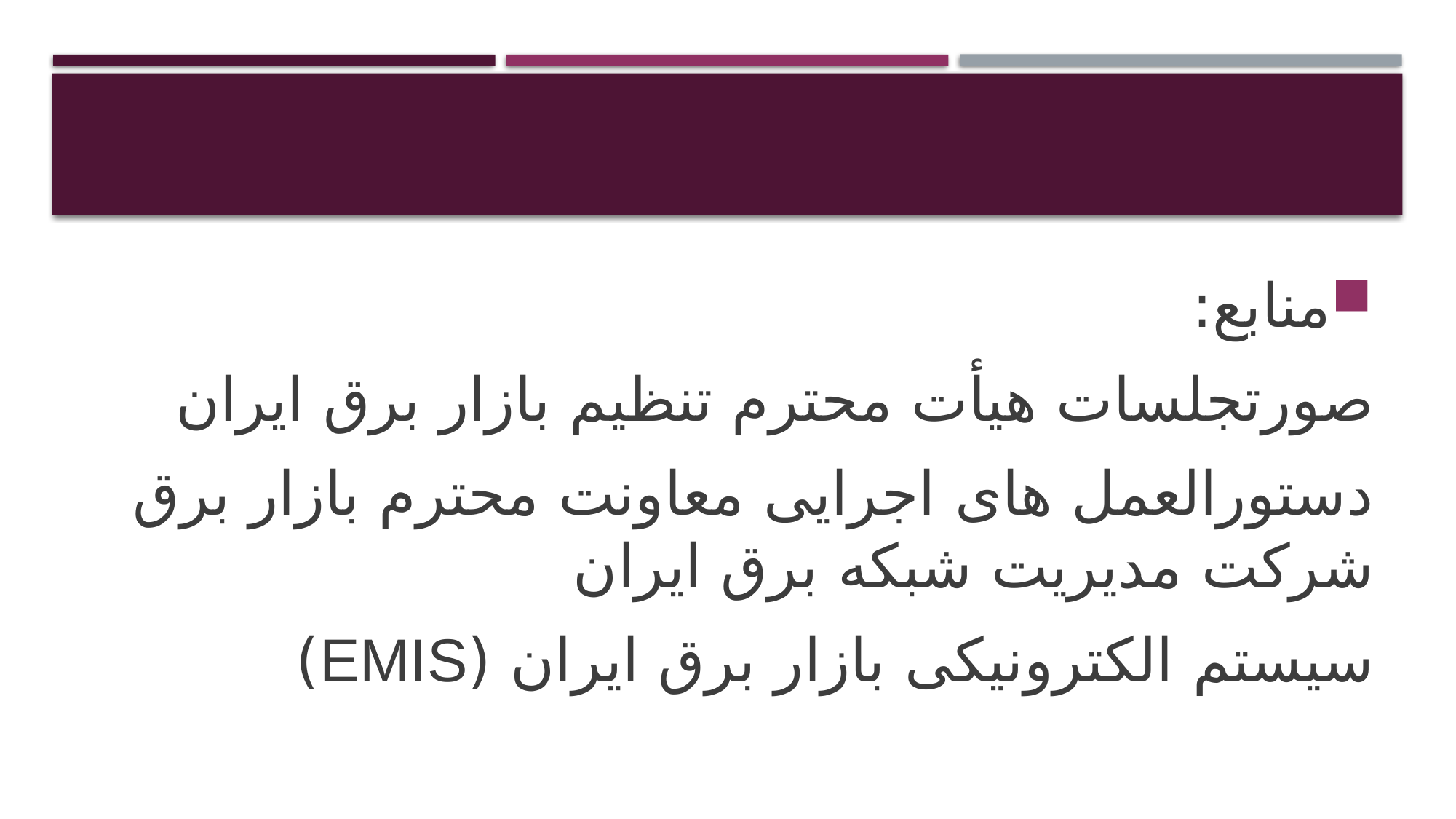

منابع:
صورتجلسات هیأت محترم تنظیم بازار برق ایران
دستورالعمل های اجرایی معاونت محترم بازار برق شرکت مدیریت شبکه برق ایران
سیستم الکترونیکی بازار برق ایران (EMIS)